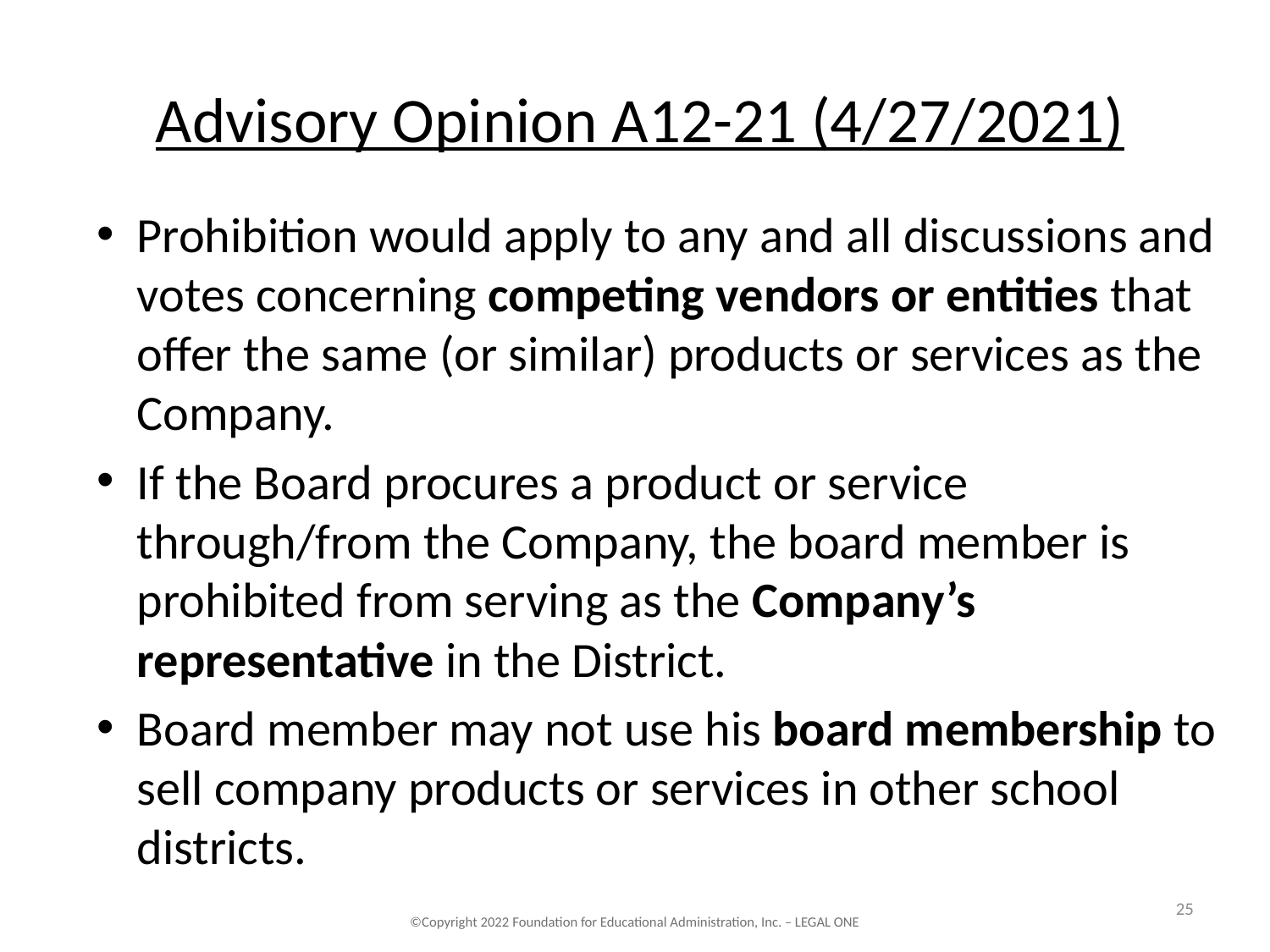

# Advisory Opinion A12-21 (4/27/2021)
Prohibition would apply to any and all discussions and votes concerning competing vendors or entities that offer the same (or similar) products or services as the Company.
If the Board procures a product or service through/from the Company, the board member is prohibited from serving as the Company’s representative in the District.
Board member may not use his board membership to sell company products or services in other school districts.
25